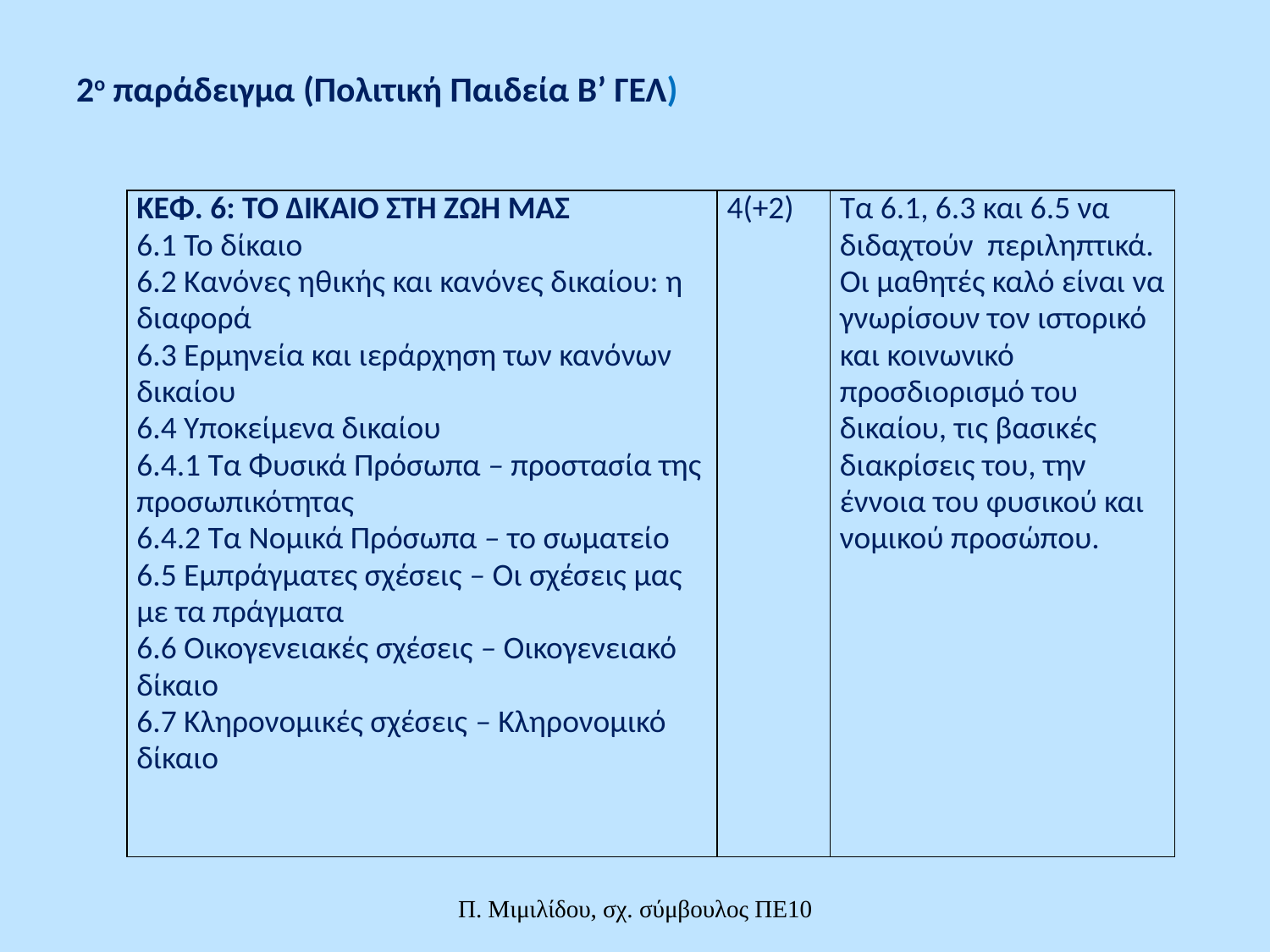

# 2ο παράδειγμα (Πολιτική Παιδεία Β’ ΓΕΛ)
| ΚΕΦ. 6: ΤΟ ΔΙΚΑΙΟ ΣΤΗ ΖΩΗ ΜΑΣ 6.1 Το δίκαιο 6.2 Κανόνες ηθικής και κανόνες δικαίου: η διαφορά 6.3 Ερμηνεία και ιεράρχηση των κανόνων δικαίου 6.4 Υποκείμενα δικαίου 6.4.1 Τα Φυσικά Πρόσωπα – προστασία της προσωπικότητας 6.4.2 Τα Νομικά Πρόσωπα – το σωματείο 6.5 Εμπράγματες σχέσεις – Οι σχέσεις μας με τα πράγματα 6.6 Οικογενειακές σχέσεις – Οικογενειακό δίκαιο 6.7 Κληρονομικές σχέσεις – Κληρονομικό δίκαιο | 4(+2) | Τα 6.1, 6.3 και 6.5 να διδαχτούν περιληπτικά. Οι μαθητές καλό είναι να γνωρίσουν τον ιστορικό και κοινωνικό προσδιορισμό του δικαίου, τις βασικές διακρίσεις του, την έννοια του φυσικού και νομικού προσώπου. |
| --- | --- | --- |
Π. Μιμιλίδου, σχ. σύμβουλος ΠΕ10